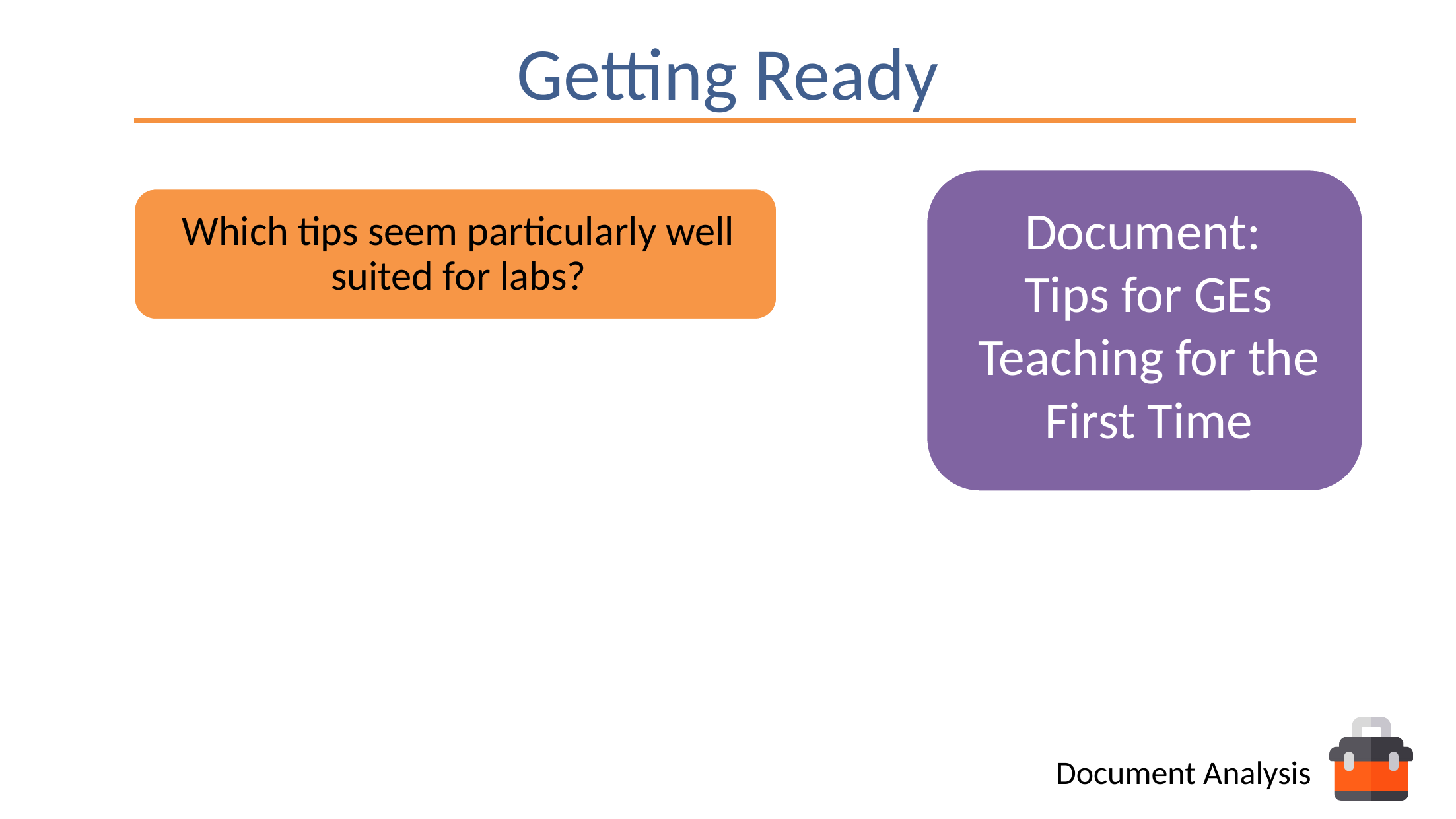

# Getting Ready

Which tips seem particularly well suited for labs?
Document:
Tips for GEs Teaching for the First Time
Document Analysis